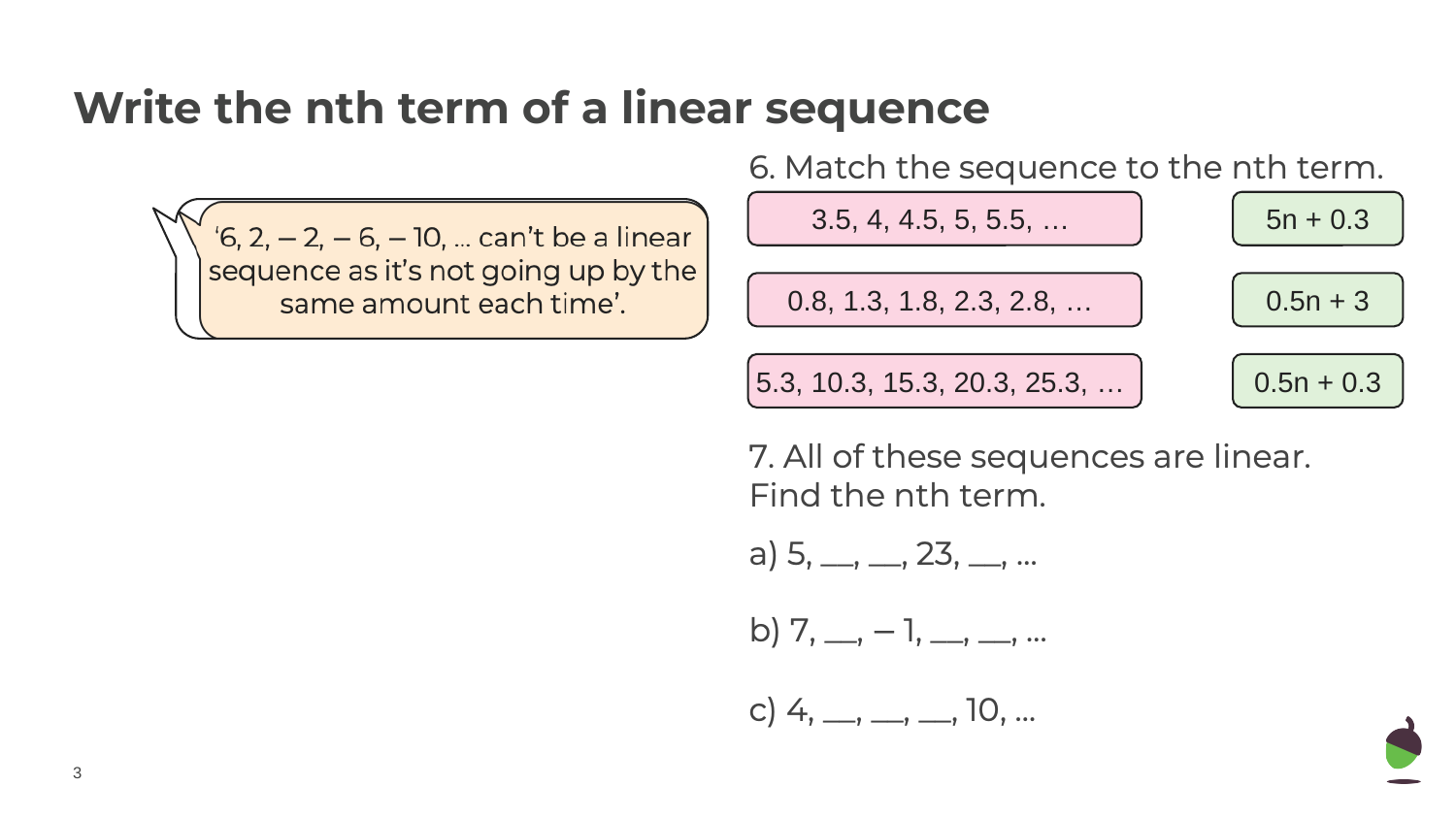

# Write the nth term of a linear sequence

3.5, 4, 4.5, 5, 5.5, …
5n + 0.3

0.8, 1.3, 1.8, 2.3, 2.8, …
0.5n + 3
5.3, 10.3, 15.3, 20.3, 25.3, …
0.5n + 0.3
3